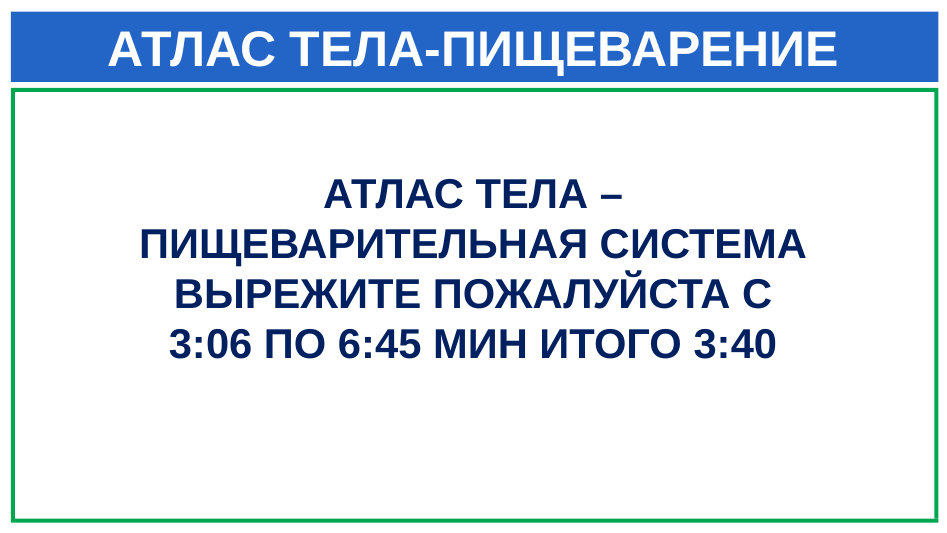

# АТЛАС ТЕЛА-ПИЩЕВАРЕНИЕ
АТЛАС ТЕЛА – ПИЩЕВАРИТЕЛЬНАЯ СИСТЕМА ВЫРЕЖИТЕ ПОЖАЛУЙСТА С 3:06 ПО 6:45 МИН ИТОГО 3:40